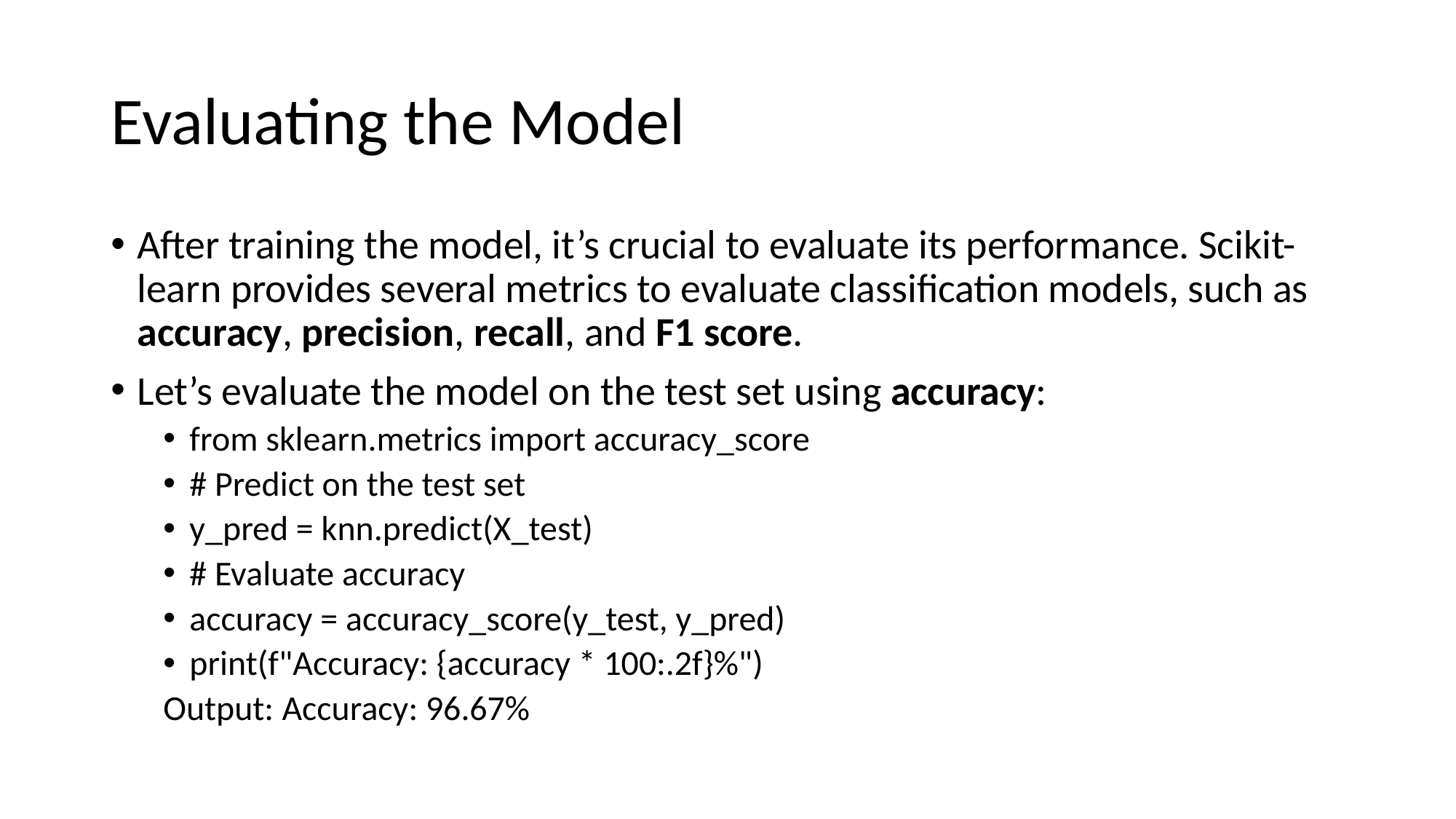

# Evaluating the Model
After training the model, it’s crucial to evaluate its performance. Scikit-learn provides several metrics to evaluate classification models, such as accuracy, precision, recall, and F1 score.
Let’s evaluate the model on the test set using accuracy:
from sklearn.metrics import accuracy_score
# Predict on the test set
y_pred = knn.predict(X_test)
# Evaluate accuracy
accuracy = accuracy_score(y_test, y_pred)
print(f"Accuracy: {accuracy * 100:.2f}%")
Output: Accuracy: 96.67%